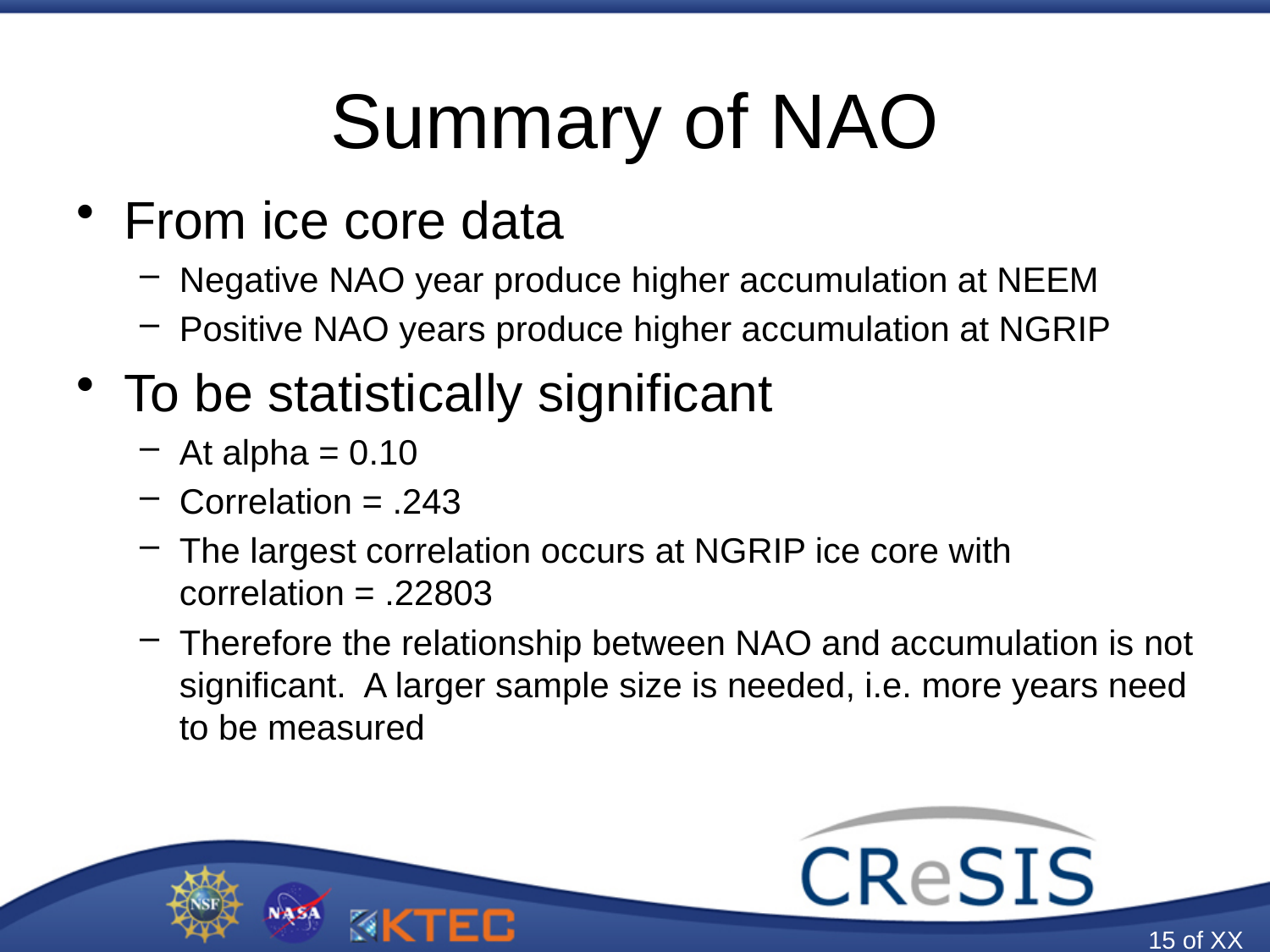

# Summary of NAO
From ice core data
Negative NAO year produce higher accumulation at NEEM
Positive NAO years produce higher accumulation at NGRIP
To be statistically significant
At alpha = 0.10
Correlation = .243
The largest correlation occurs at NGRIP ice core with   correlation = .22803
Therefore the relationship between NAO and accumulation is not significant.  A larger sample size is needed, i.e. more years need to be measured
15 of XX